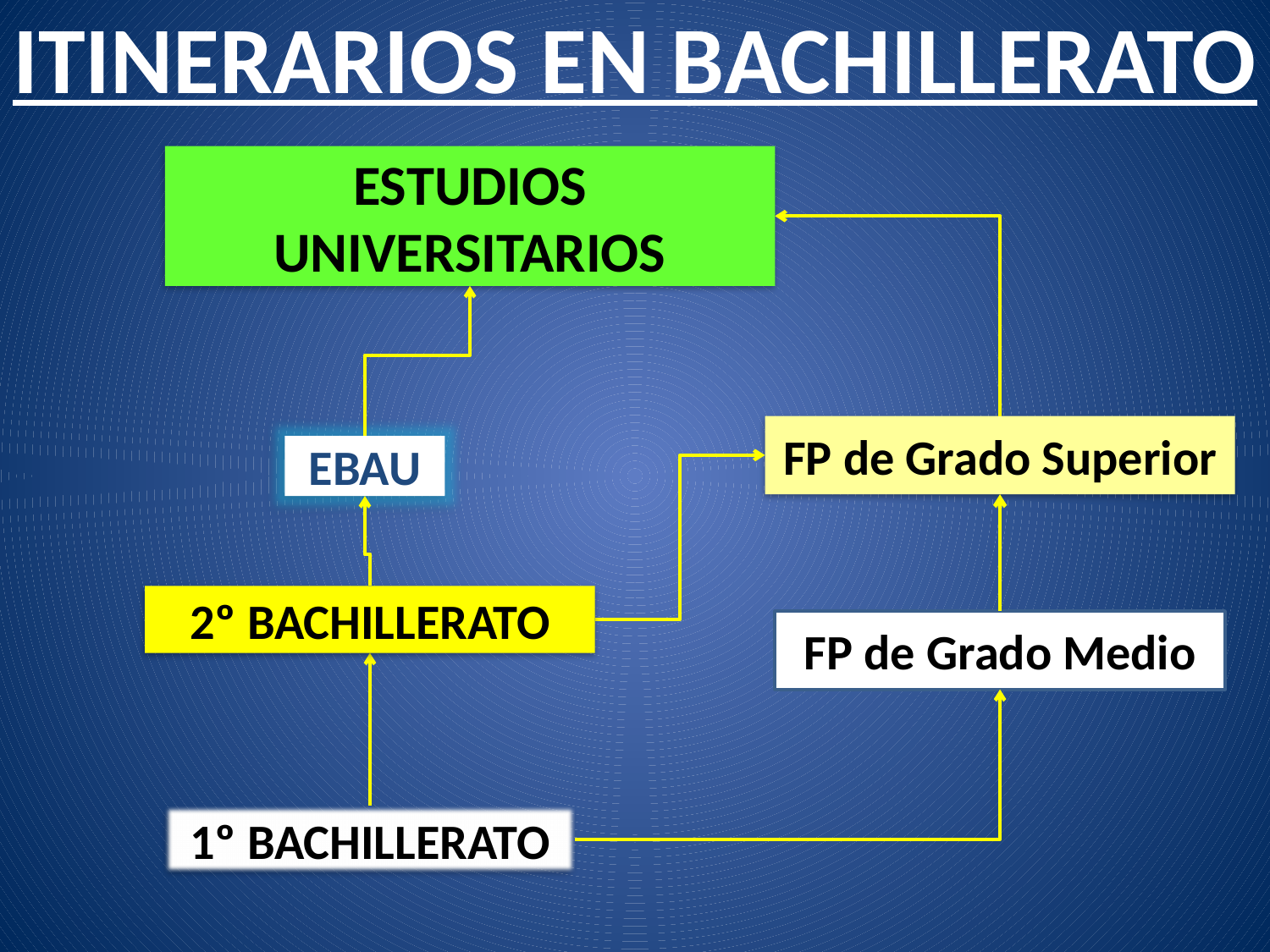

# ITINERARIOS EN BACHILLERATO
ESTUDIOS UNIVERSITARIOS
FP de Grado Superior
EBAU
2º BACHILLERATO
FP de Grado Medio
1º BACHILLERATO